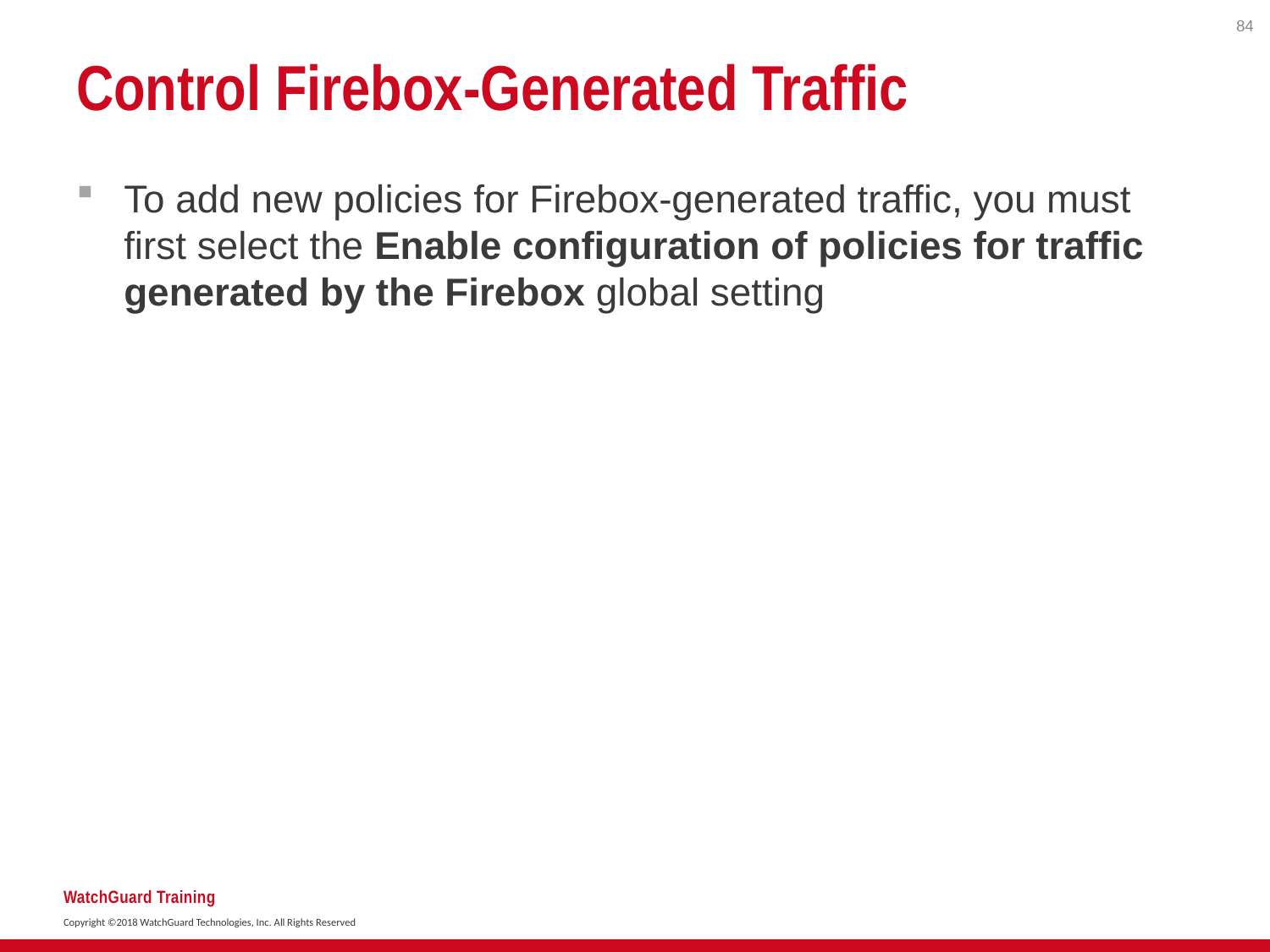

84
# Control Firebox-Generated Traffic
To add new policies for Firebox-generated traffic, you must first select the Enable configuration of policies for traffic generated by the Firebox global setting